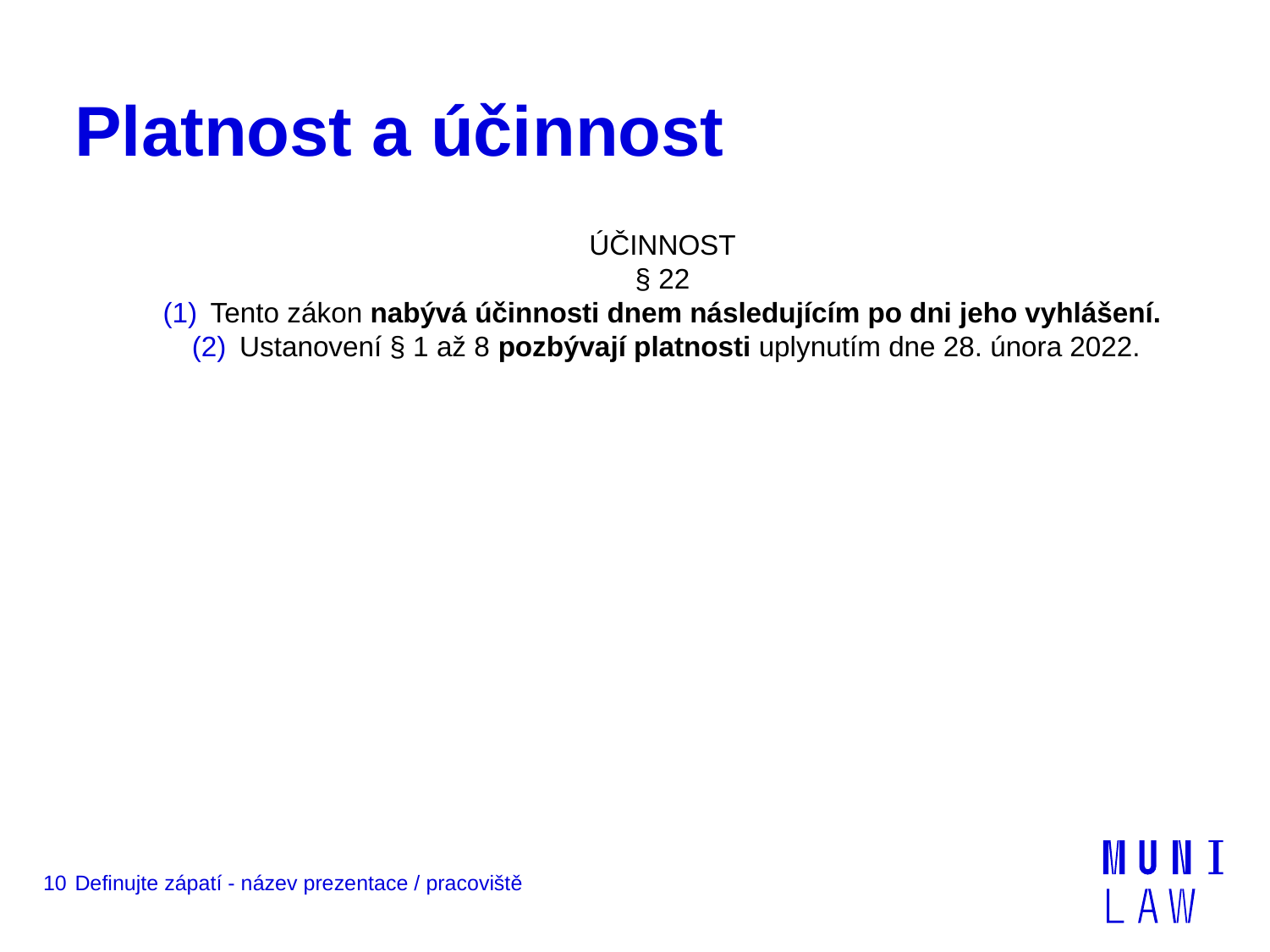

# Platnost a účinnost
ÚČINNOST
§ 22
Tento zákon nabývá účinnosti dnem následujícím po dni jeho vyhlášení.
Ustanovení § 1 až 8 pozbývají platnosti uplynutím dne 28. února 2022.
10
Definujte zápatí - název prezentace / pracoviště